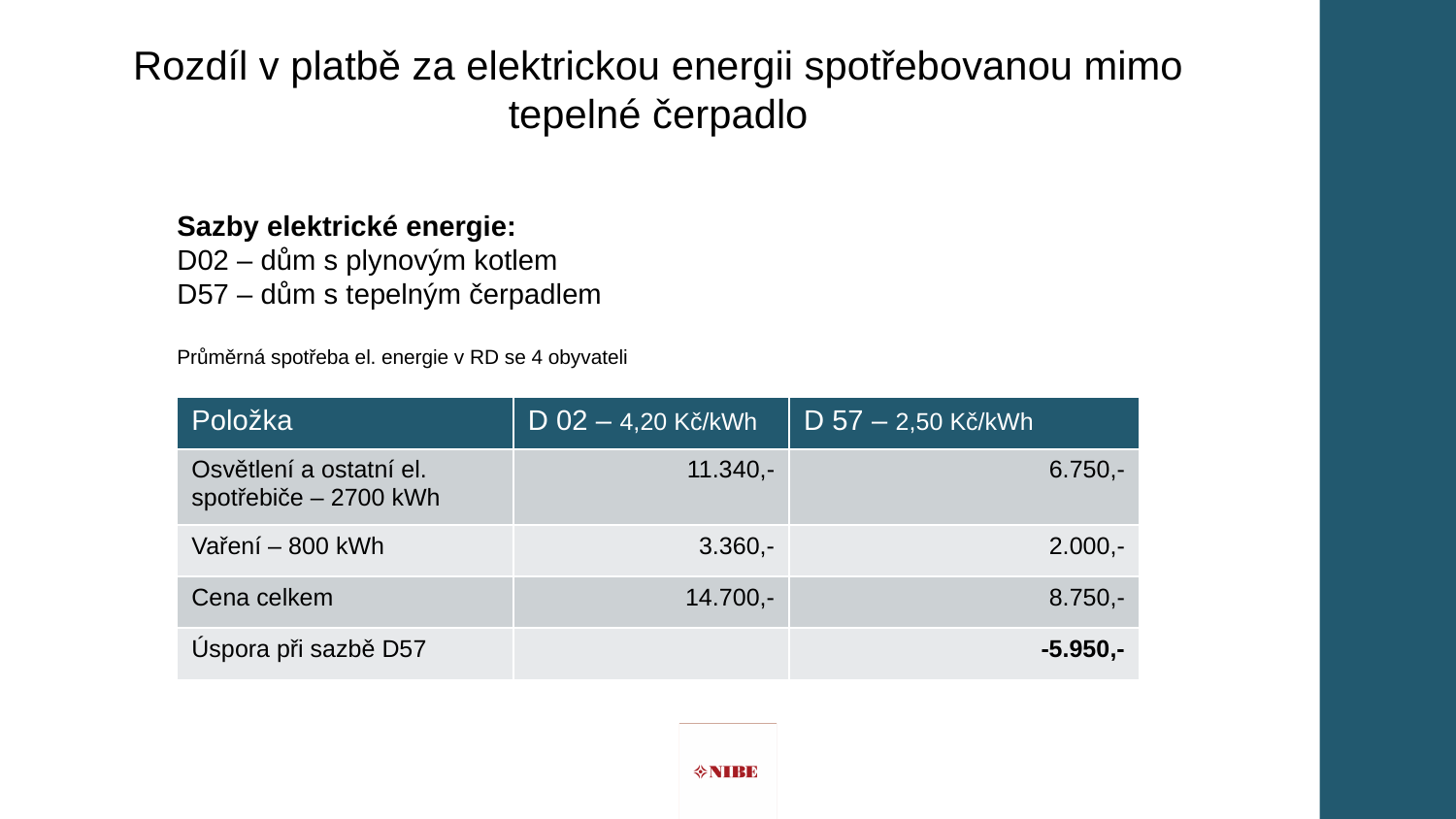

Rozdíl v platbě za elektrickou energii spotřebovanou mimo tepelné čerpadlo
Sazby elektrické energie:
D02 – dům s plynovým kotlem
D57 – dům s tepelným čerpadlem
Průměrná spotřeba el. energie v RD se 4 obyvateli
| Položka | D 02 – 4,20 Kč/kWh | D 57 – 2,50 Kč/kWh |
| --- | --- | --- |
| Osvětlení a ostatní el. spotřebiče – 2700 kWh | 11.340,- | 6.750,- |
| Vaření – 800 kWh | 3.360,- | 2.000,- |
| Cena celkem | 14.700,- | 8.750,- |
| Úspora při sazbě D57 |  | -5.950,- |